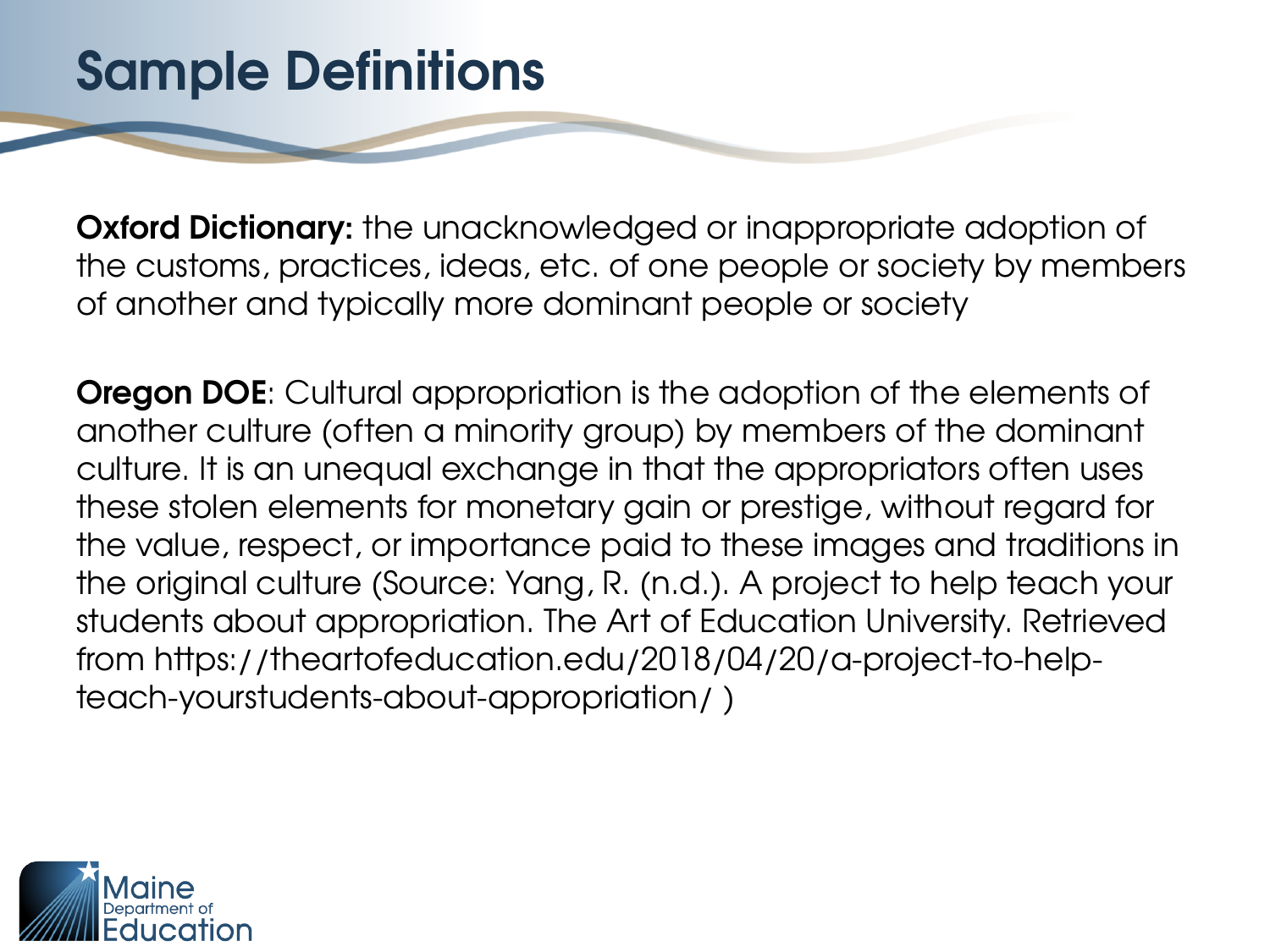

# Sample Definitions
Oxford Dictionary: the unacknowledged or inappropriate adoption of the customs, practices, ideas, etc. of one people or society by members of another and typically more dominant people or society

Oregon DOE: Cultural appropriation is the adoption of the elements of another culture (often a minority group) by members of the dominant culture. It is an unequal exchange in that the appropriators often uses these stolen elements for monetary gain or prestige, without regard for the value, respect, or importance paid to these images and traditions in the original culture (Source: Yang, R. (n.d.). A project to help teach your students about appropriation. The Art of Education University. Retrieved from https://theartofeducation.edu/2018/04/20/a-project-to-help-teach-yourstudents-about-appropriation/ )